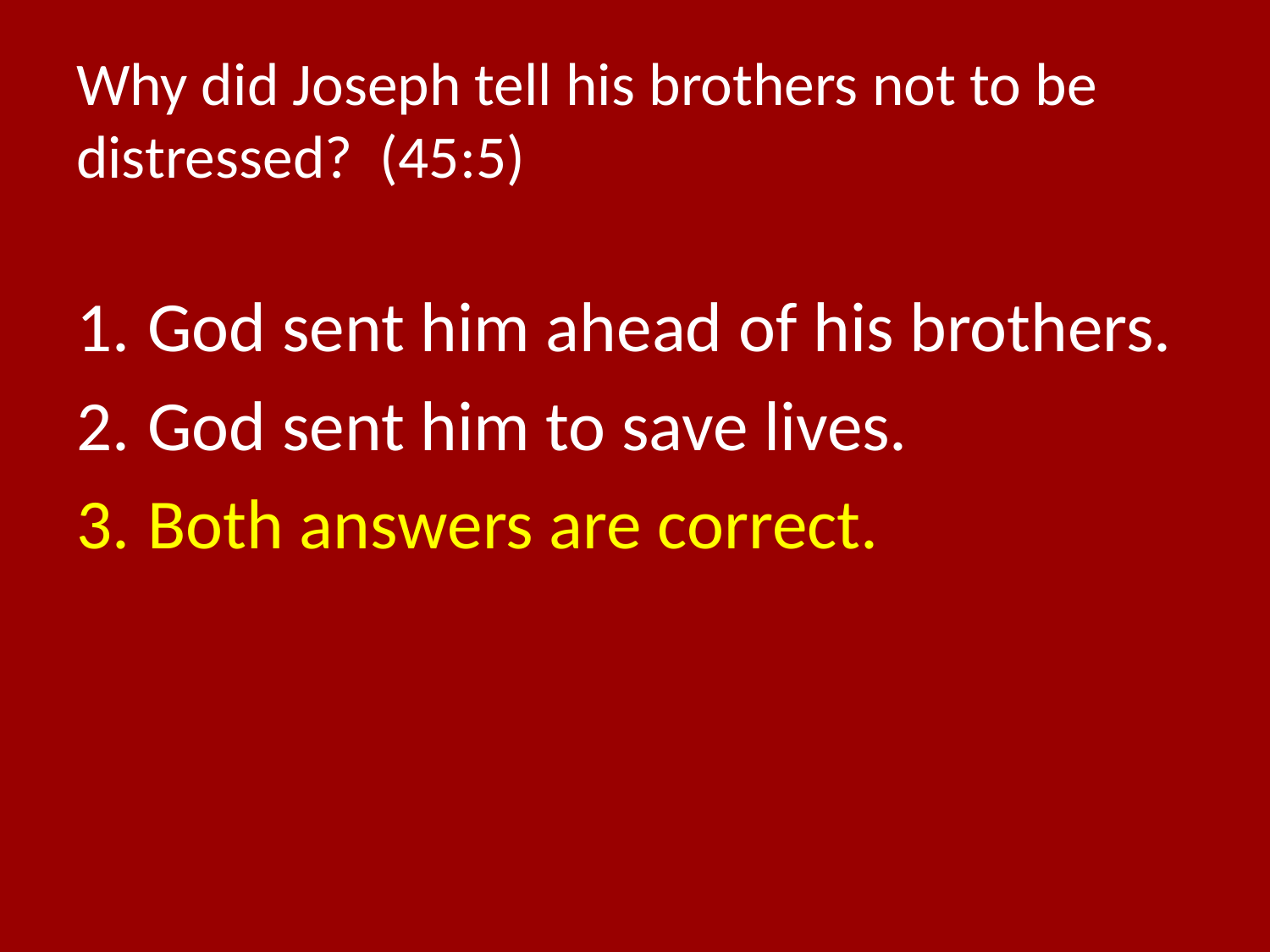

# Why did Joseph tell his brothers not to be distressed?  (45:5)
God sent him ahead of his brothers.
God sent him to save lives.
Both answers are correct.